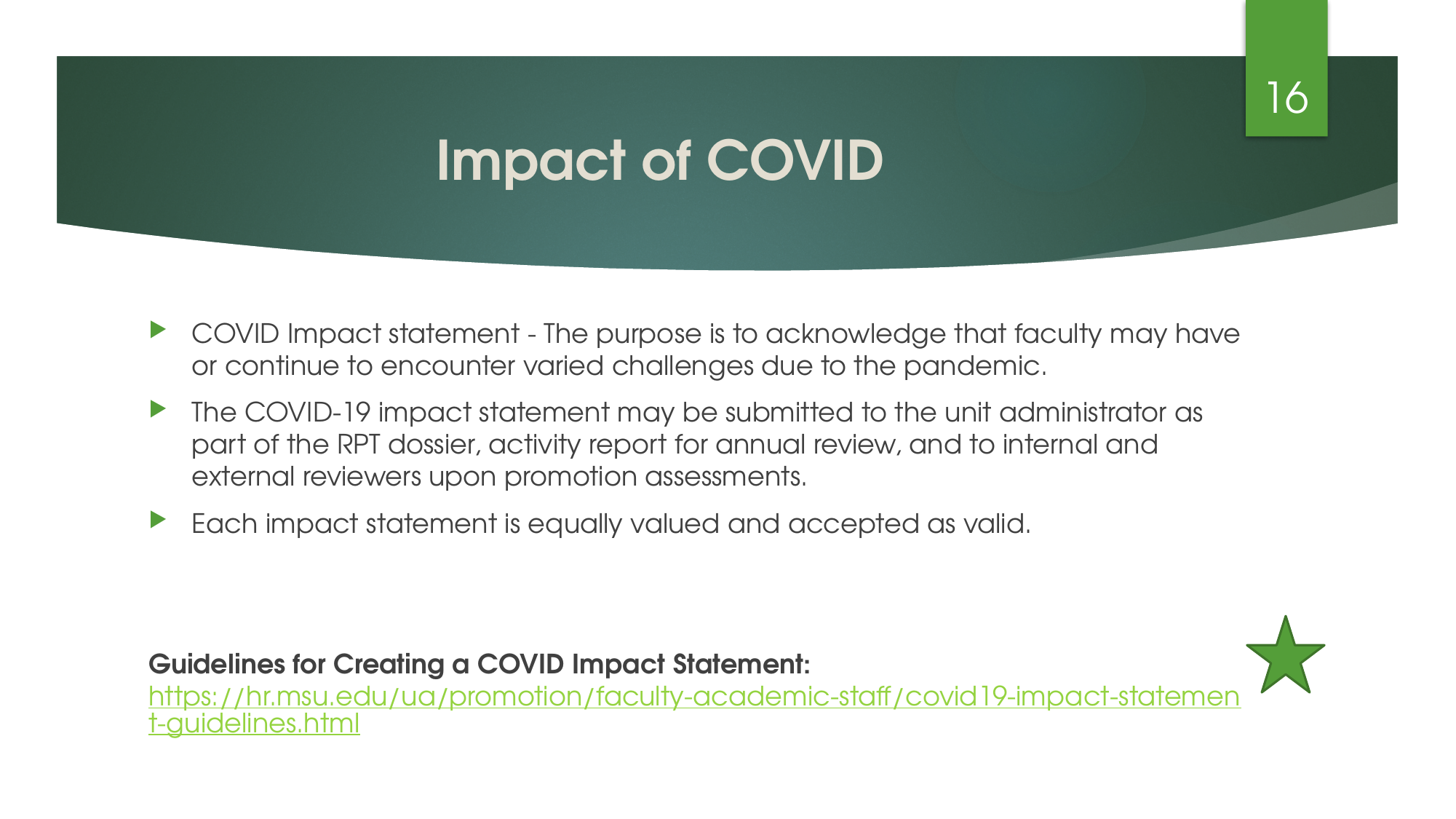

16
# Impact of COVID
COVID Impact statement - The purpose is to acknowledge that faculty may have or continue to encounter varied challenges due to the pandemic.
The COVID-19 impact statement may be submitted to the unit administrator as part of the RPT dossier, activity report for annual review, and to internal and external reviewers upon promotion assessments.
Each impact statement is equally valued and accepted as valid.

Guidelines for Creating a COVID Impact Statement: https://hr.msu.edu/ua/promotion/faculty-academic-staff/covid19-impact-statement-guidelines.html